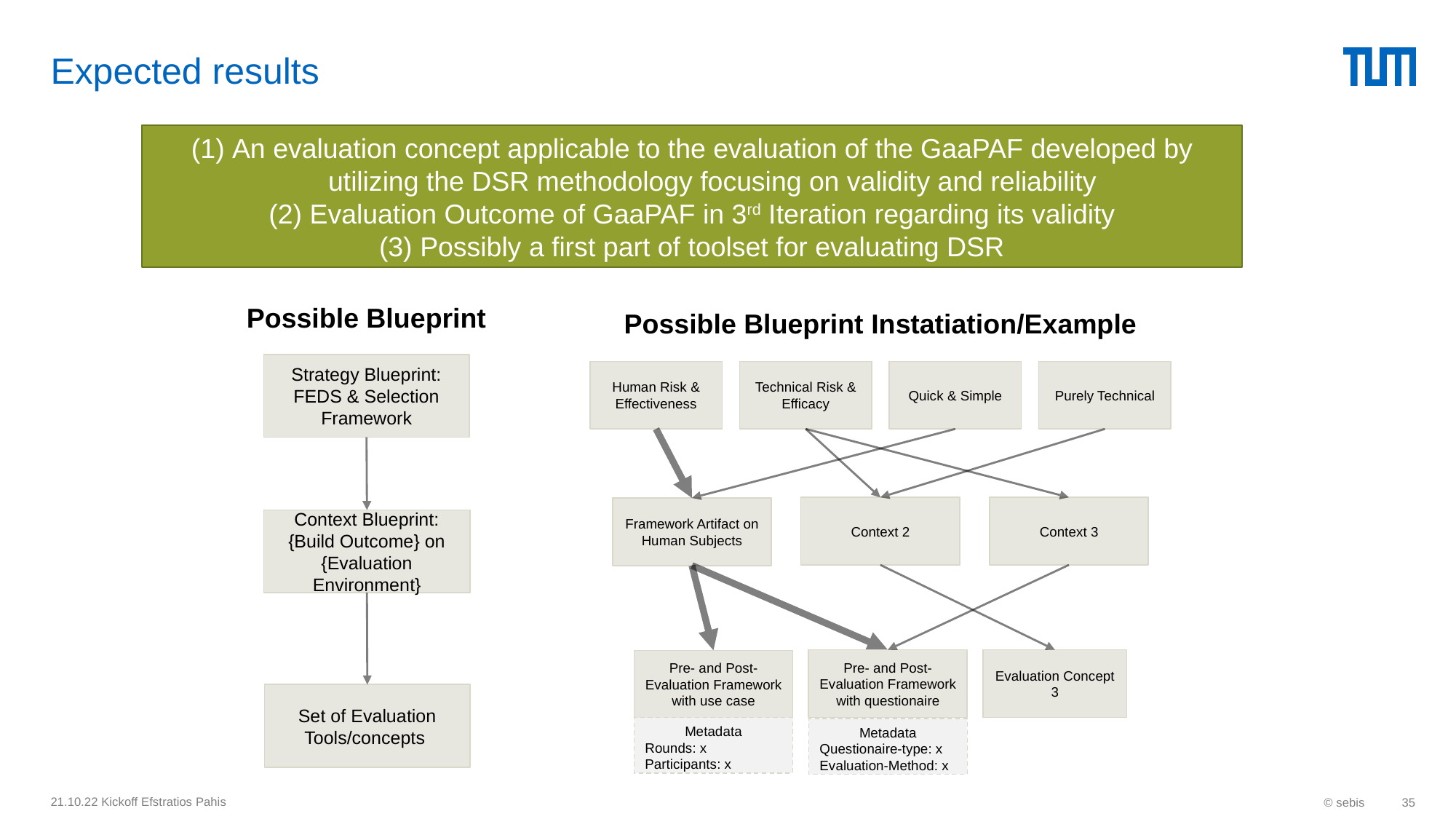

# Expected results
An evaluation concept applicable to the evaluation of the GaaPAF developed by utilizing the DSR methodology focusing on validity and reliability
Evaluation Outcome of GaaPAF in 3rd Iteration regarding its validity
Possibly a first part of toolset for evaluating DSR
Possible Blueprint
Strategy Blueprint: FEDS & Selection Framework
Context Blueprint:
{Build Outcome} on {Evaluation Environment}
Set of Evaluation Tools/concepts
Possible Blueprint Instatiation/Example
Human Risk & Effectiveness
Technical Risk & Efficacy
Quick & Simple
Purely Technical
Context 2
Context 3
Framework Artifact on Human Subjects
Pre- and Post- Evaluation Framework with questionaire
Metadata
Questionaire-type: x
Evaluation-Method: x
Evaluation Concept 3
Pre- and Post- Evaluation Framework with use case
Metadata
Rounds: x
Participants: x
21.10.22 Kickoff Efstratios Pahis
© sebis
35